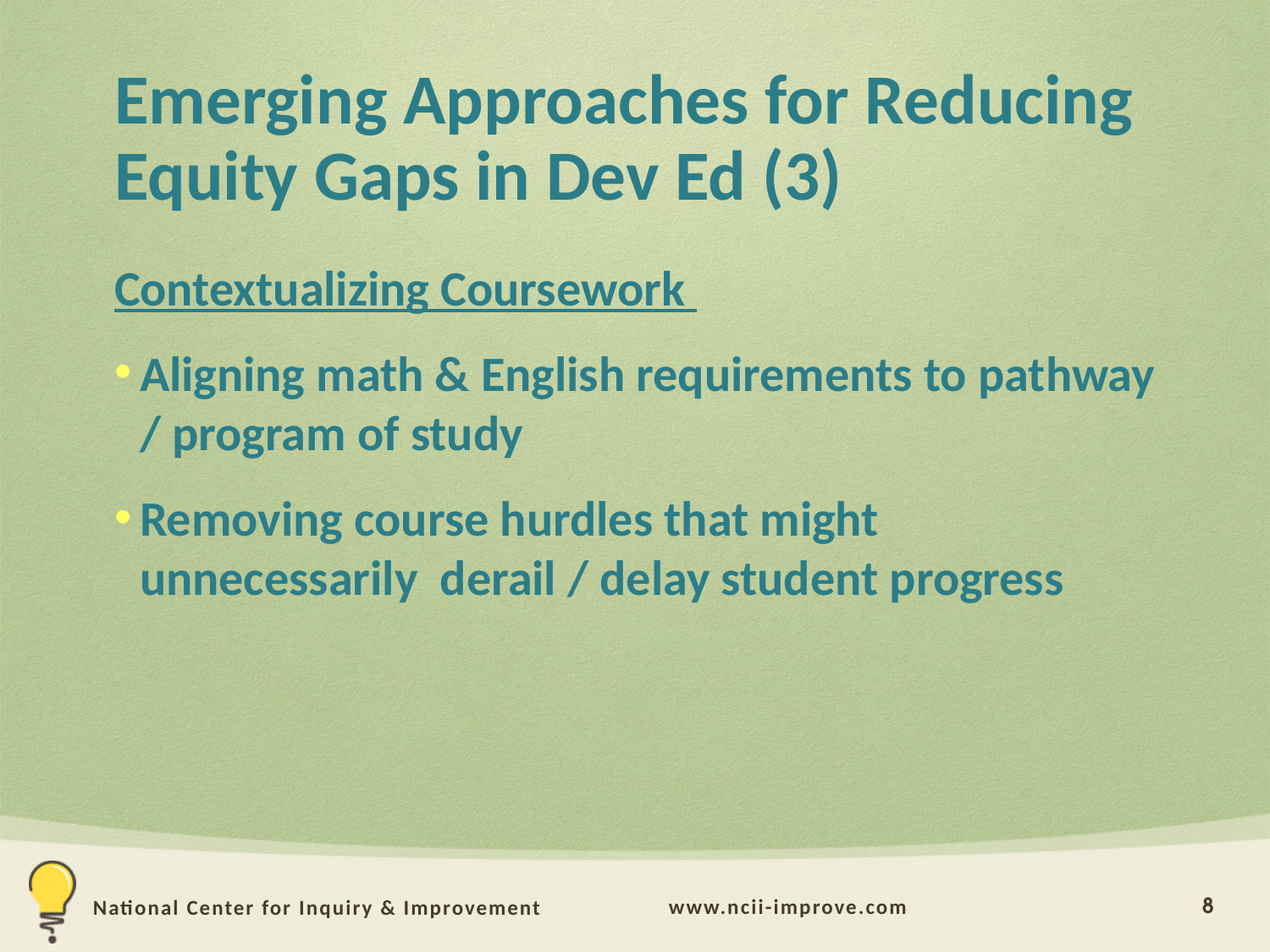

# Emerging Approaches for Reducing Equity Gaps in Dev Ed (3)
Contextualizing Coursework
Aligning math & English requirements to pathway / program of study
Removing course hurdles that might unnecessarily  derail / delay student progress

8